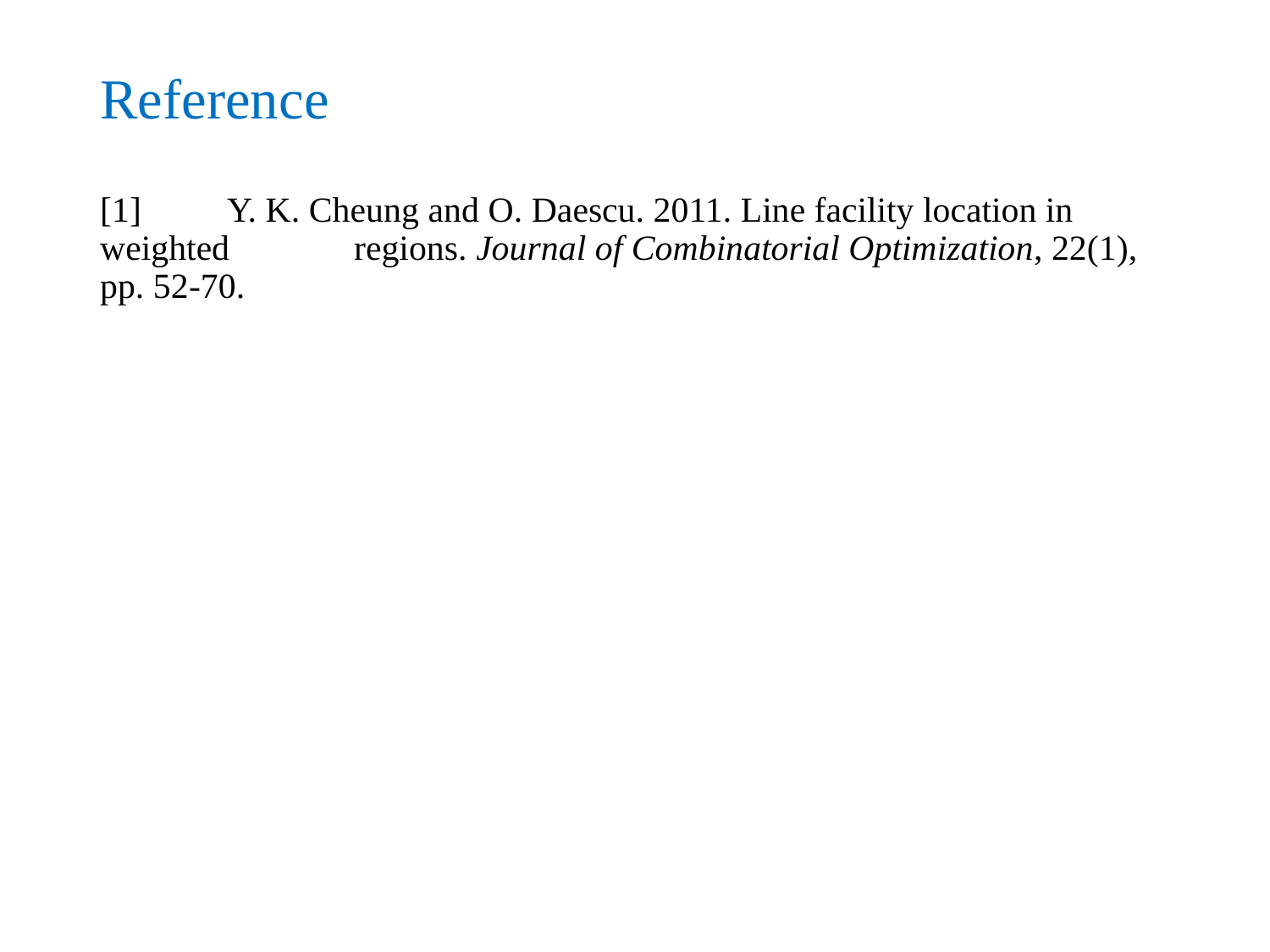

# Reference
[1]	Y. K. Cheung and O. Daescu. 2011. Line facility location in weighted 	regions. Journal of Combinatorial Optimization, 22(1), pp. 52-70.